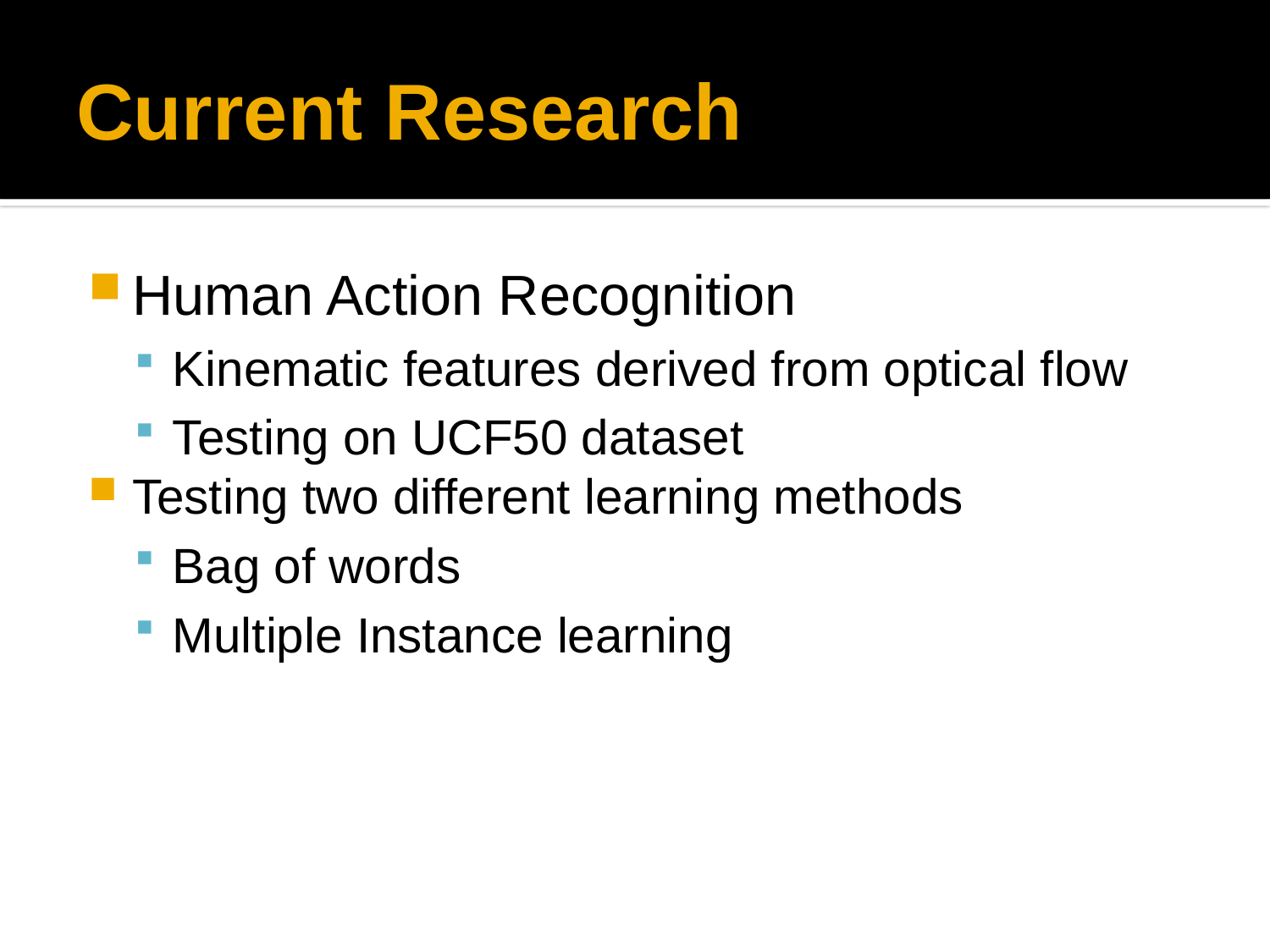

# Current Research
Human Action Recognition
Kinematic features derived from optical flow
Testing on UCF50 dataset
Testing two different learning methods
Bag of words
Multiple Instance learning